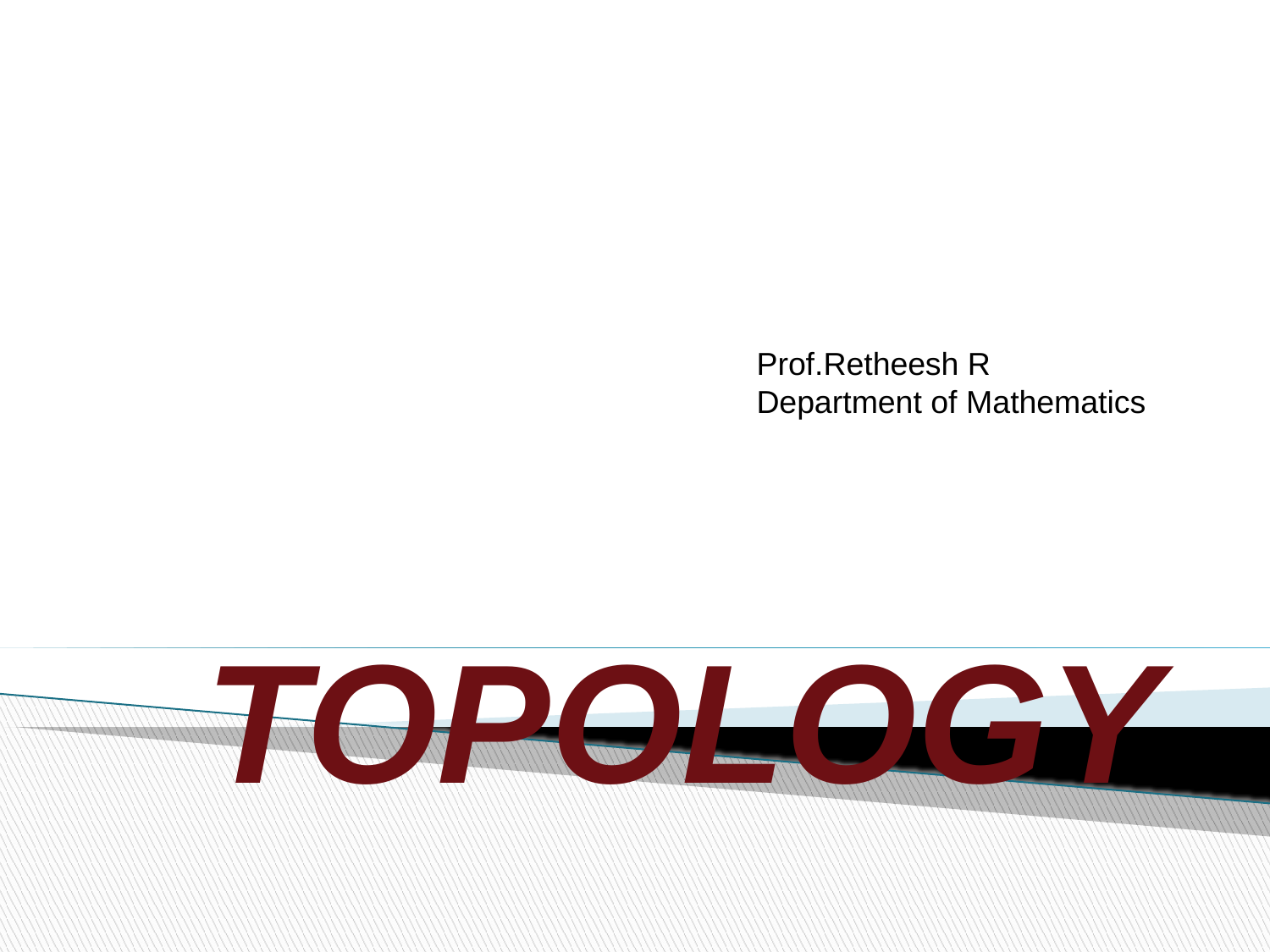

# TOPOLOGY
Prof.Retheesh R
Department of Mathematics